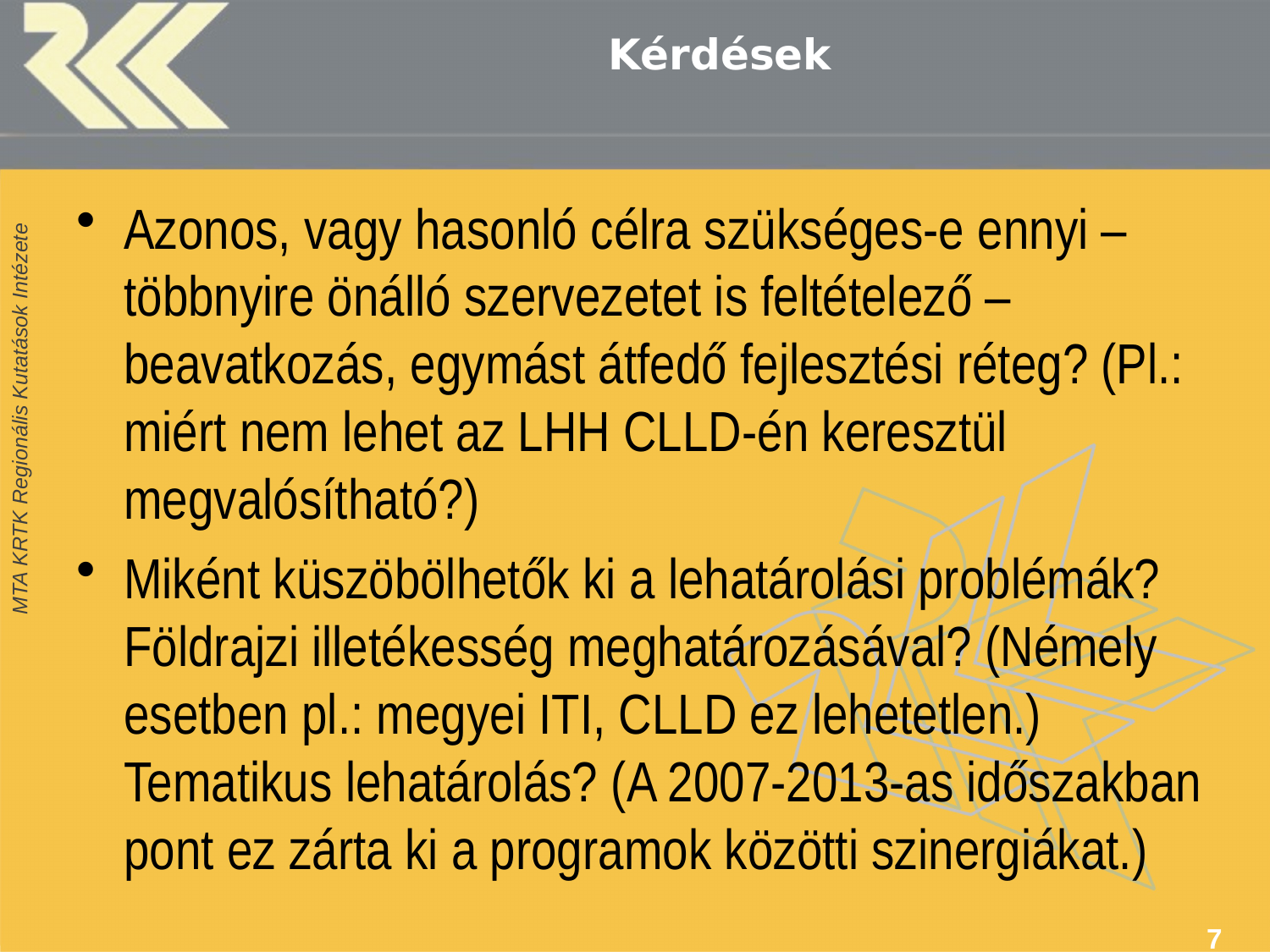

# Kérdések
Azonos, vagy hasonló célra szükséges-e ennyi – többnyire önálló szervezetet is feltételező – beavatkozás, egymást átfedő fejlesztési réteg? (Pl.: miért nem lehet az LHH CLLD-én keresztül megvalósítható?)
Miként küszöbölhetők ki a lehatárolási problémák? Földrajzi illetékesség meghatározásával? (Némely esetben pl.: megyei ITI, CLLD ez lehetetlen.) Tematikus lehatárolás? (A 2007-2013-as időszakban pont ez zárta ki a programok közötti szinergiákat.)

7